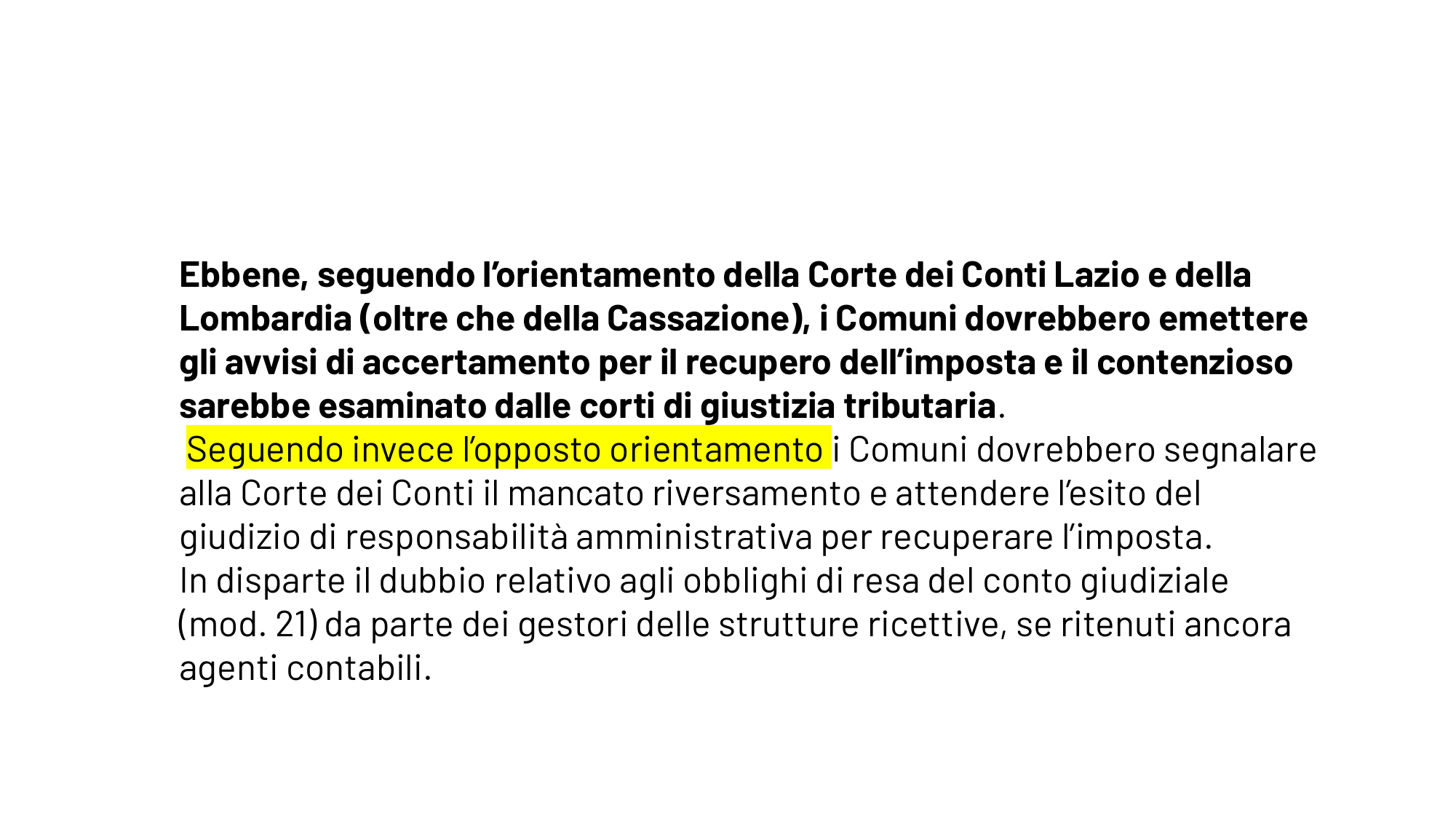

#
Ebbene, seguendo l’orientamento della Corte dei Conti Lazio e della Lombardia (oltre che della Cassazione), i Comuni dovrebbero emettere gli avvisi di accertamento per il recupero dell’imposta e il contenzioso sarebbe esaminato dalle corti di giustizia tributaria.
 Seguendo invece l’opposto orientamento i Comuni dovrebbero segnalare alla Corte dei Conti il mancato riversamento e attendere l’esito del giudizio di responsabilità amministrativa per recuperare l’imposta.
In disparte il dubbio relativo agli obblighi di resa del conto giudiziale (mod. 21) da parte dei gestori delle strutture ricettive, se ritenuti ancora agenti contabili.